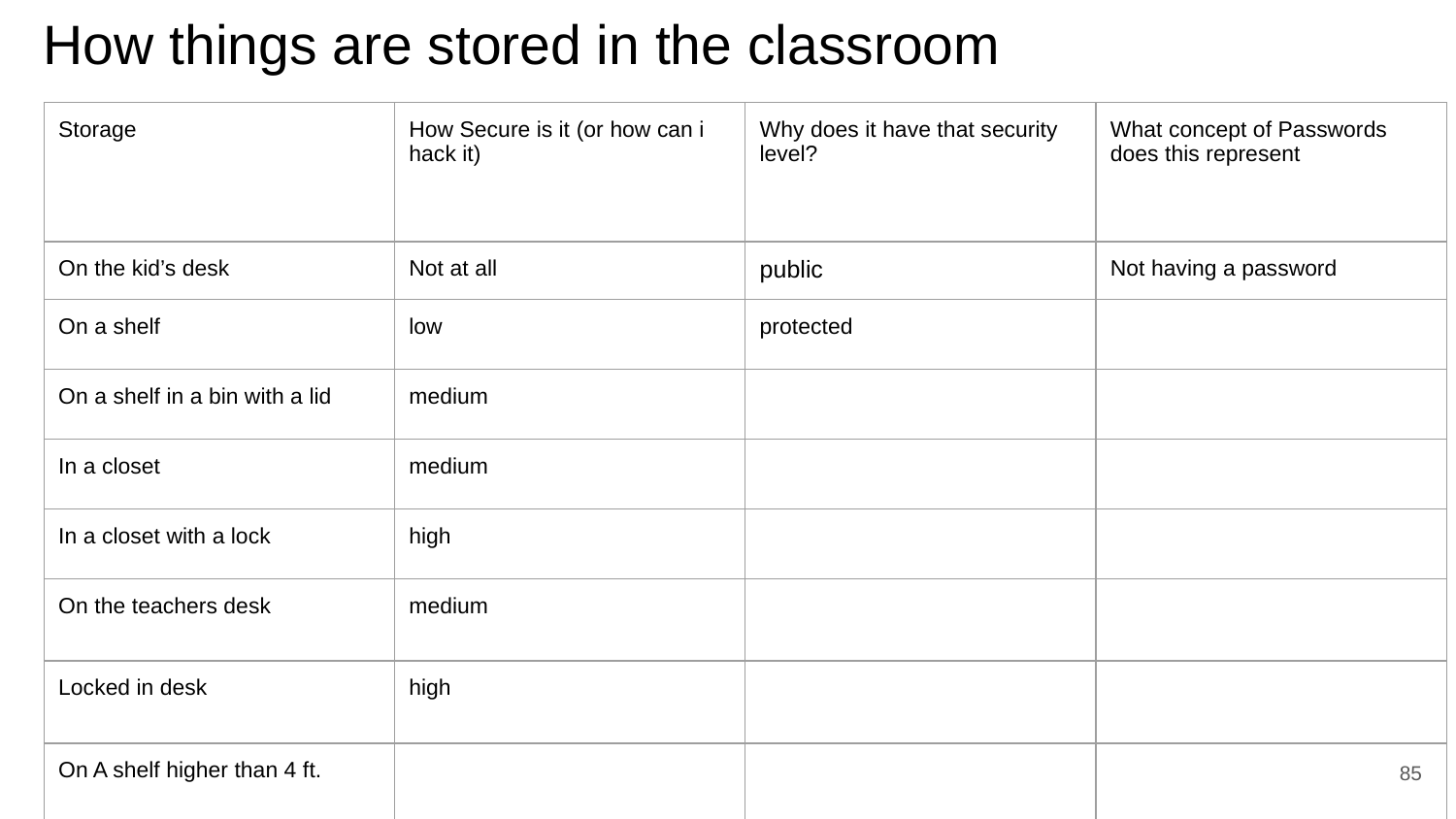

# How things are stored in the classroom
| Storage | How Secure is it (or how can i hack it) | Why does it have that security level? | What concept of Passwords does this represent |
| --- | --- | --- | --- |
| On the kid’s desk | Not at all | public | Not having a password |
| On a shelf | low | protected |  |
| On a shelf in a bin with a lid | medium |  |  |
| In a closet | medium |  |  |
| In a closet with a lock | high |  |  |
| On the teachers desk | medium |  |  |
| Locked in desk | high |  |  |
| On A shelf higher than 4 ft. |  |  |  |
85